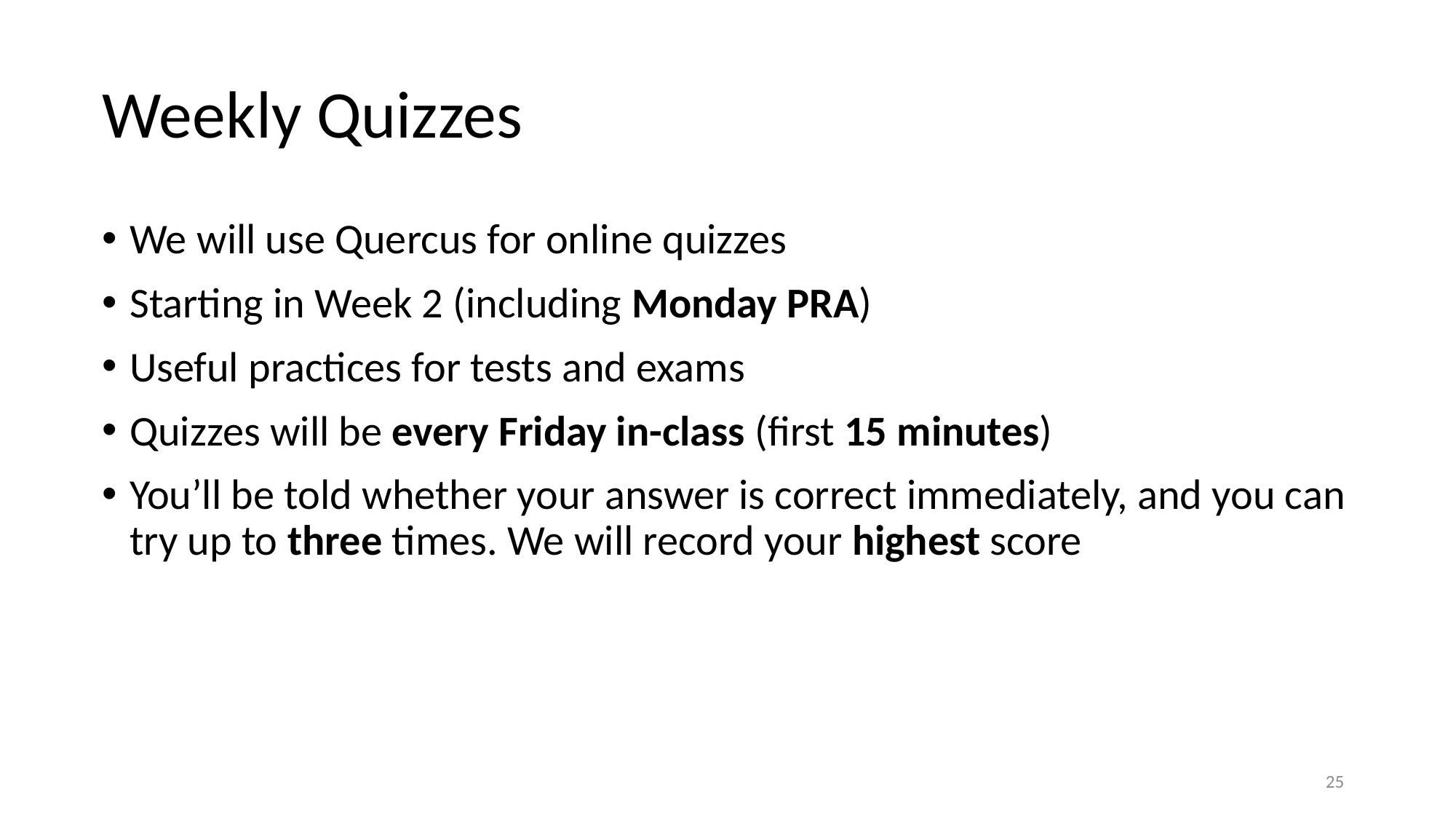

# Weekly Quizzes
We will use Quercus for online quizzes
Starting in Week 2 (including Monday PRA)
Useful practices for tests and exams
Quizzes will be every Friday in-class (first 15 minutes)
You’ll be told whether your answer is correct immediately, and you can try up to three times. We will record your highest score
25